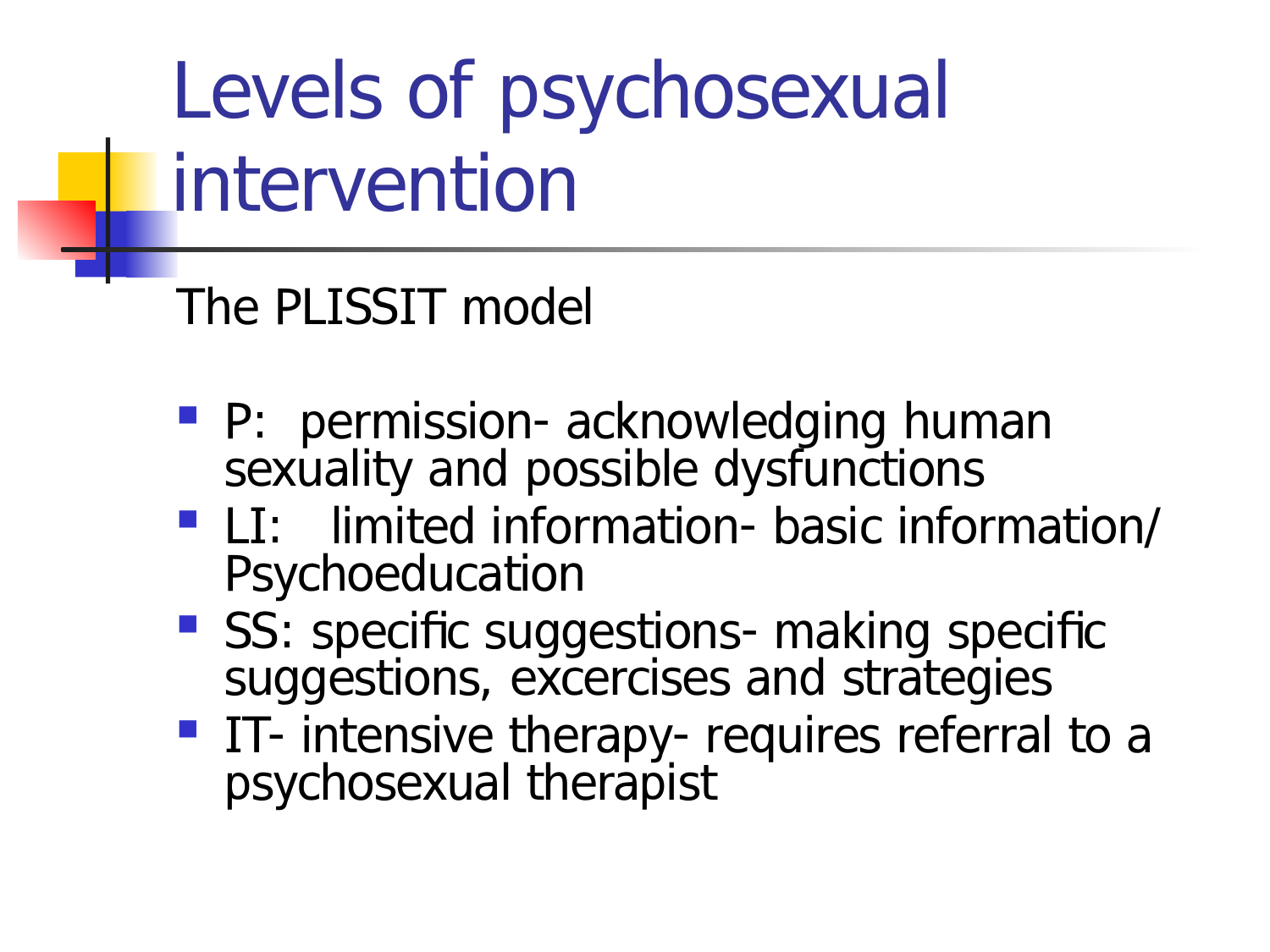

# Levels of psychosexual intervention
The PLISSIT model

P:  permission- acknowledging human sexuality and possible dysfunctions
LI:   limited information- basic information/ Psychoeducation
SS: specific suggestions- making specific suggestions, excercises and strategies
IT- intensive therapy- requires referral to a psychosexual therapist